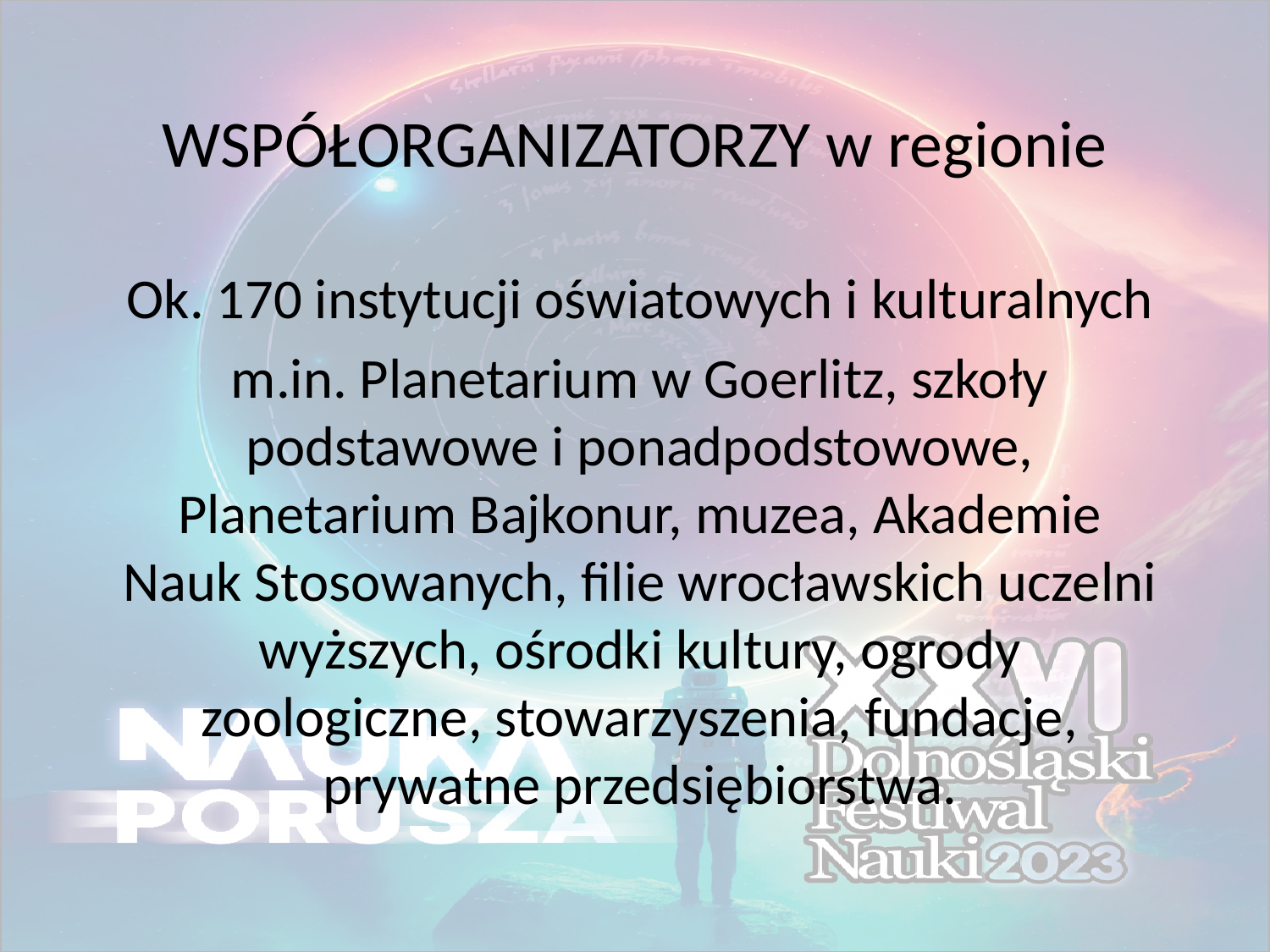

# WSPÓŁORGANIZATORZY w regionie
Ok. 170 instytucji oświatowych i kulturalnych
m.in. Planetarium w Goerlitz, szkoły podstawowe i ponadpodstowowe, Planetarium Bajkonur, muzea, Akademie Nauk Stosowanych, filie wrocławskich uczelni wyższych, ośrodki kultury, ogrody zoologiczne, stowarzyszenia, fundacje, prywatne przedsiębiorstwa.